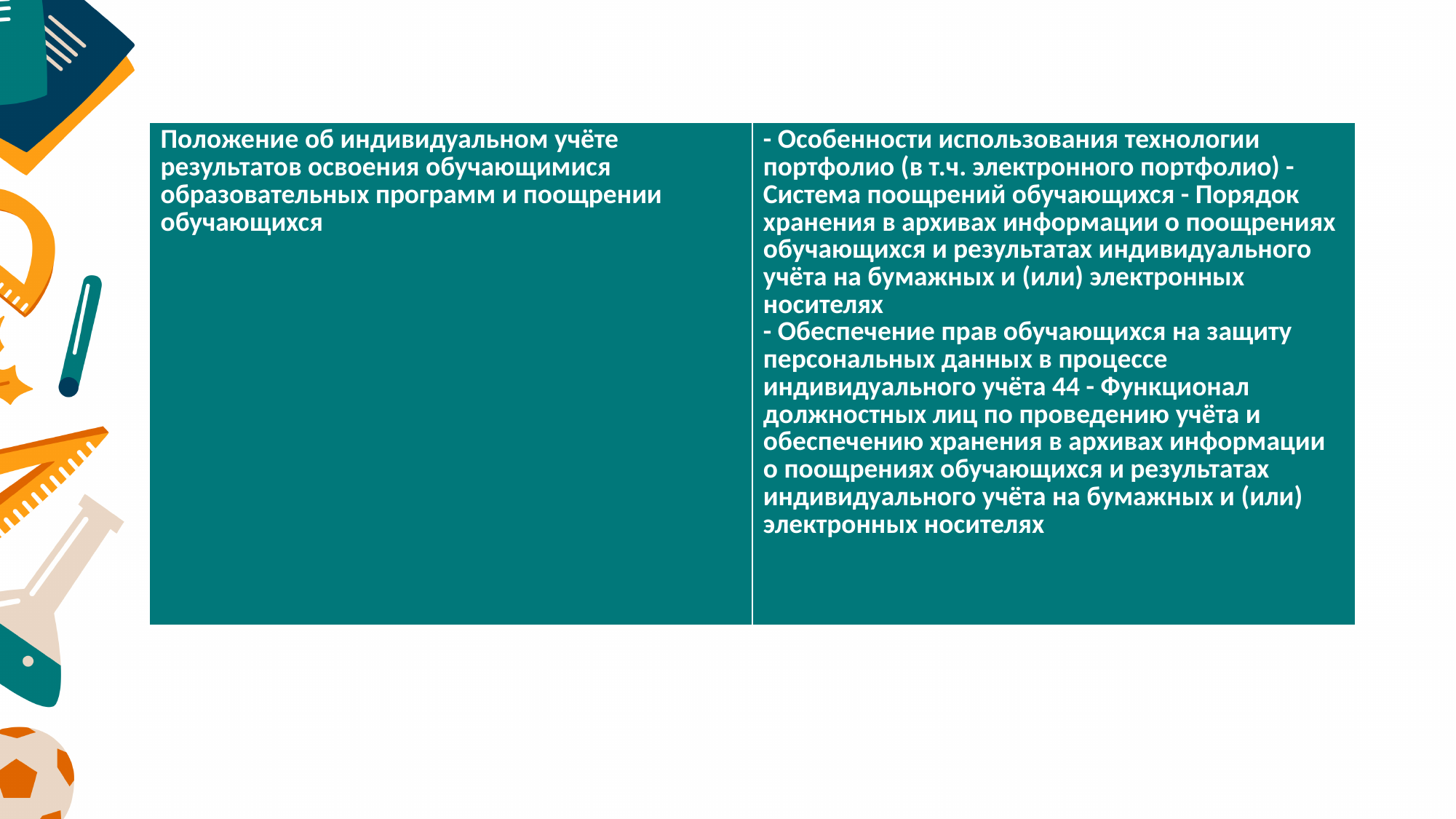

| Положение об индивидуальном учёте результатов освоения обучающимися образовательных программ и поощрении обучающихся | - Особенности использования технологии портфолио (в т.ч. электронного портфолио) - Система поощрений обучающихся - Порядок хранения в архивах информации о поощрениях обучающихся и результатах индивидуального учёта на бумажных и (или) электронных носителях - Обеспечение прав обучающихся на защиту персональных данных в процессе индивидуального учёта 44 - Функционал должностных лиц по проведению учёта и обеспечению хранения в архивах информации о поощрениях обучающихся и результатах индивидуального учёта на бумажных и (или) электронных носителях |
| --- | --- |